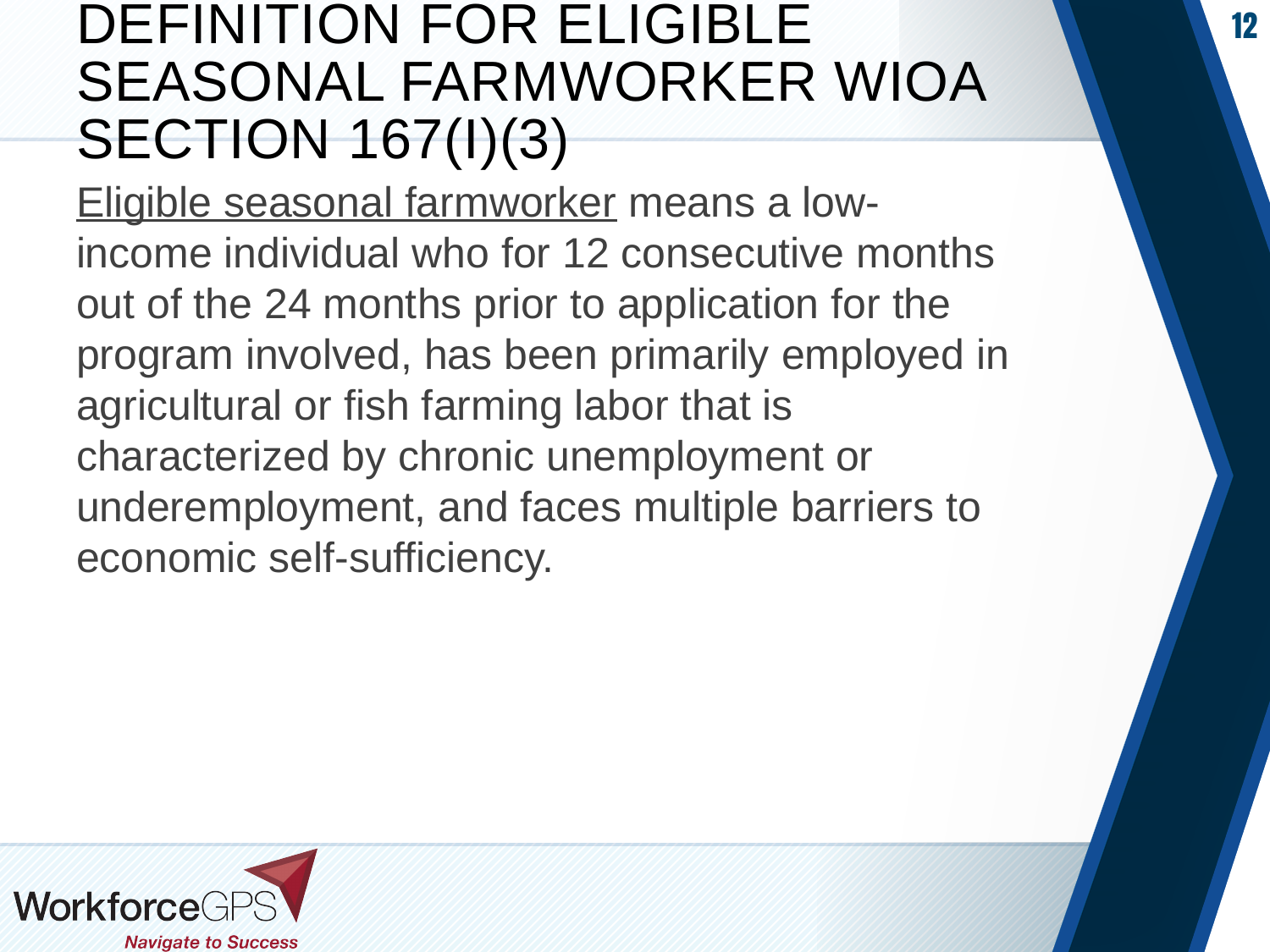

# Definition for Eligible Seasonal Farmworker WIOA Section 167(i)(3)
Eligible seasonal farmworker means a low-income individual who for 12 consecutive months out of the 24 months prior to application for the program involved, has been primarily employed in agricultural or fish farming labor that is characterized by chronic unemployment or underemployment, and faces multiple barriers to economic self-sufficiency.